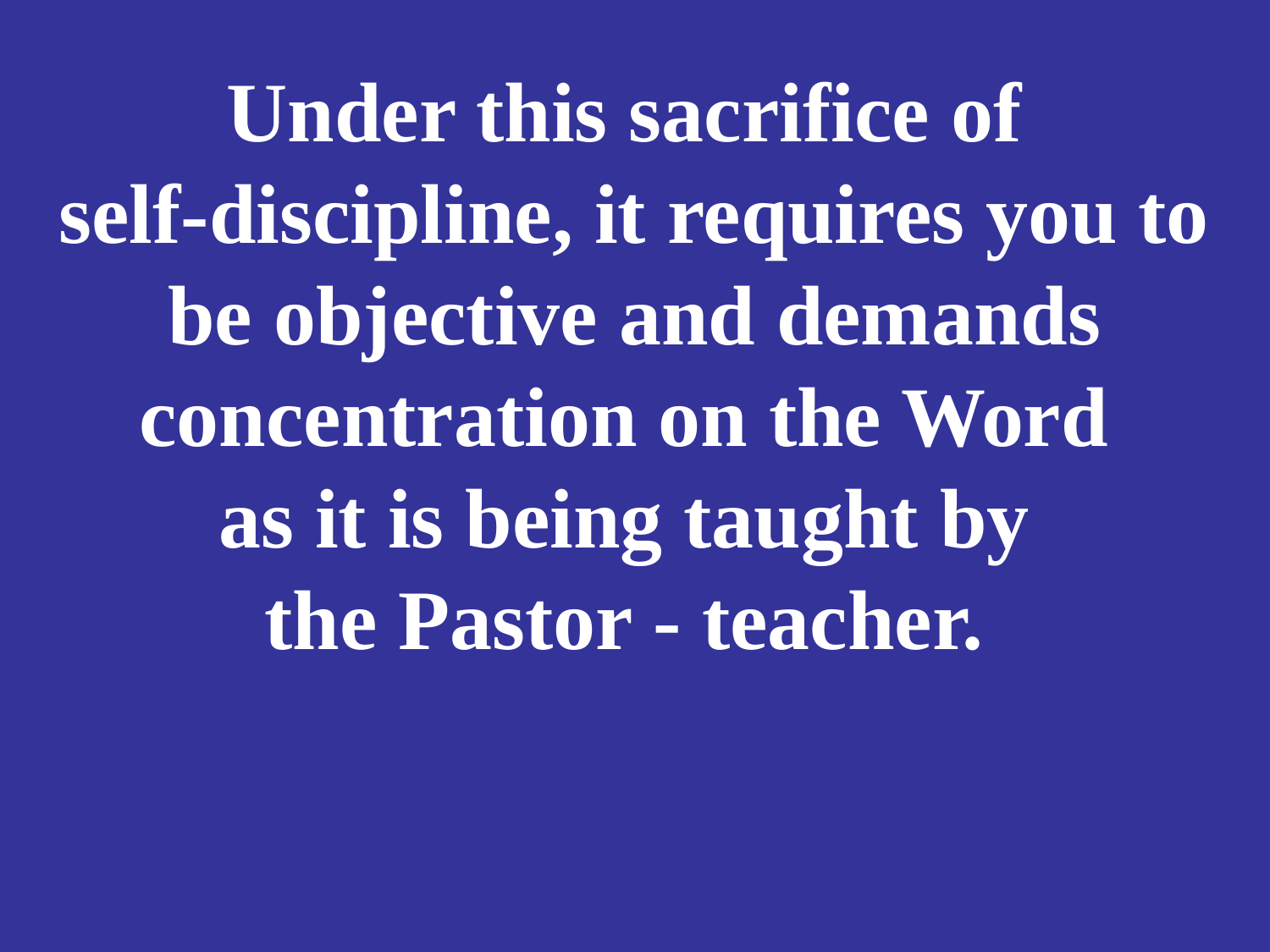

# Under this sacrifice of self-discipline, it requires you to be objective and demands concentration on the Word as it is being taught by the Pastor - teacher.